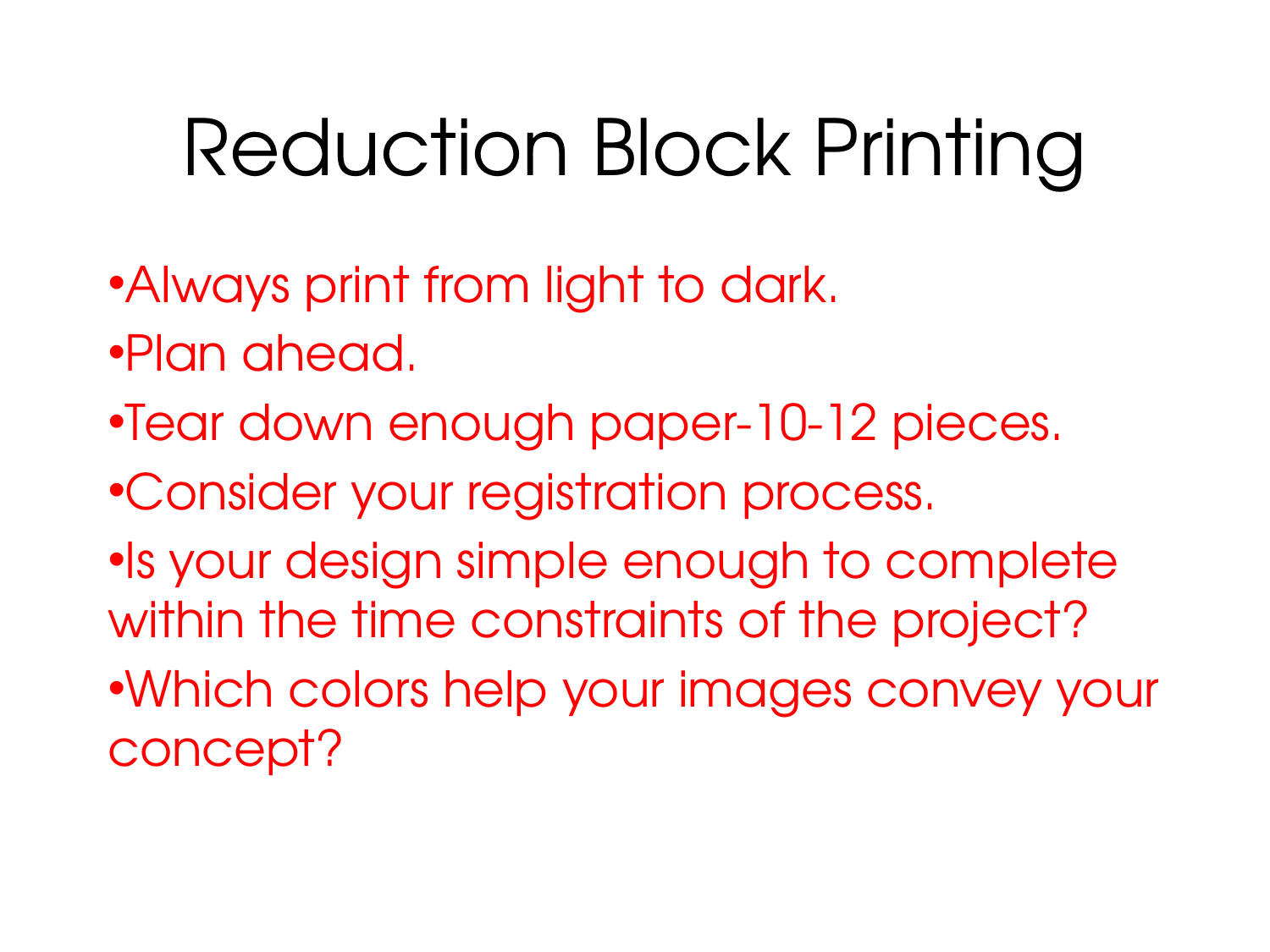

# Reduction Block Printing
Always print from light to dark.
Plan ahead.
Tear down enough paper-10-12 pieces.
Consider your registration process.
Is your design simple enough to complete within the time constraints of the project?
Which colors help your images convey your concept?